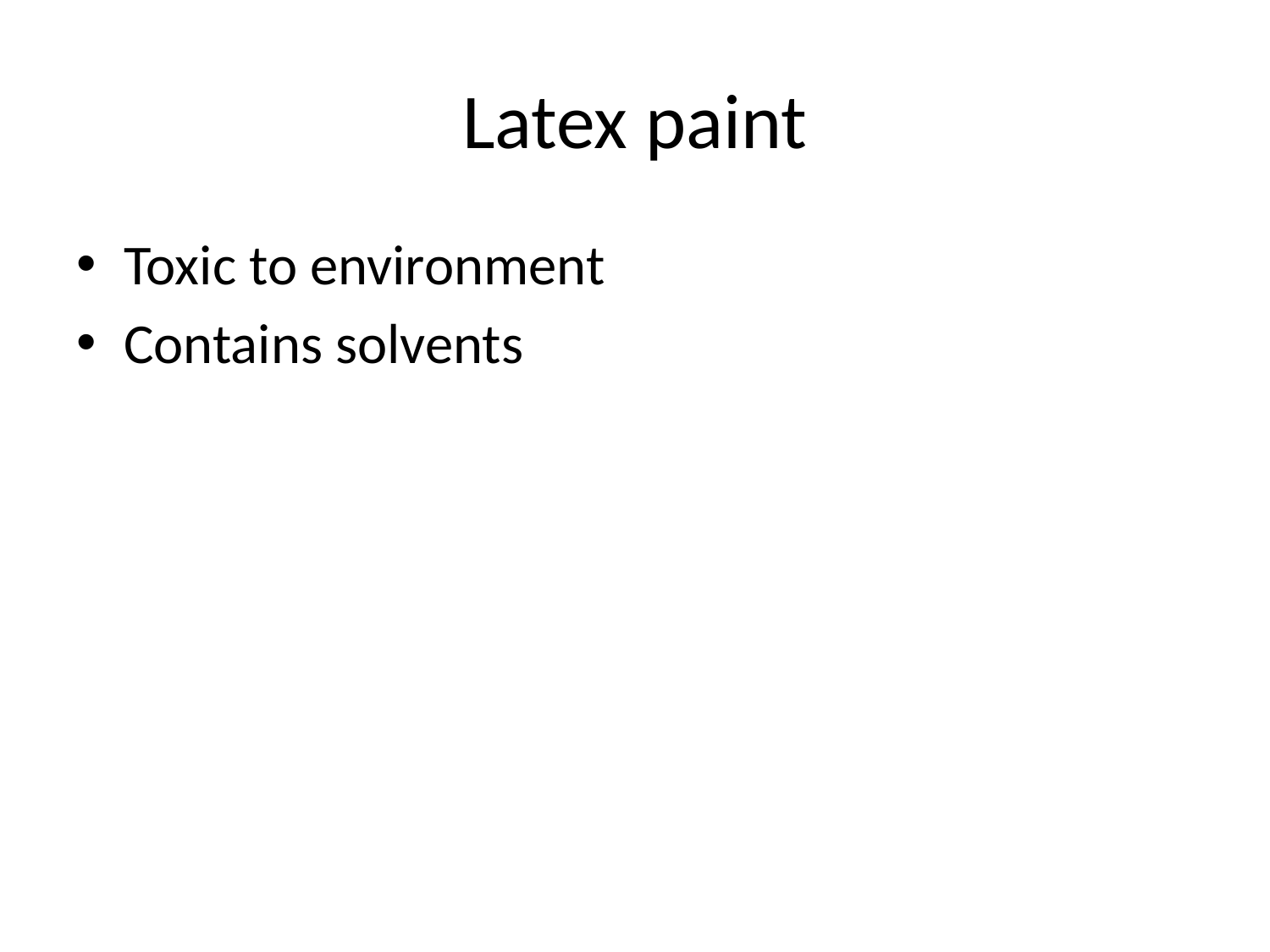

# Latex paint
Toxic to environment
Contains solvents